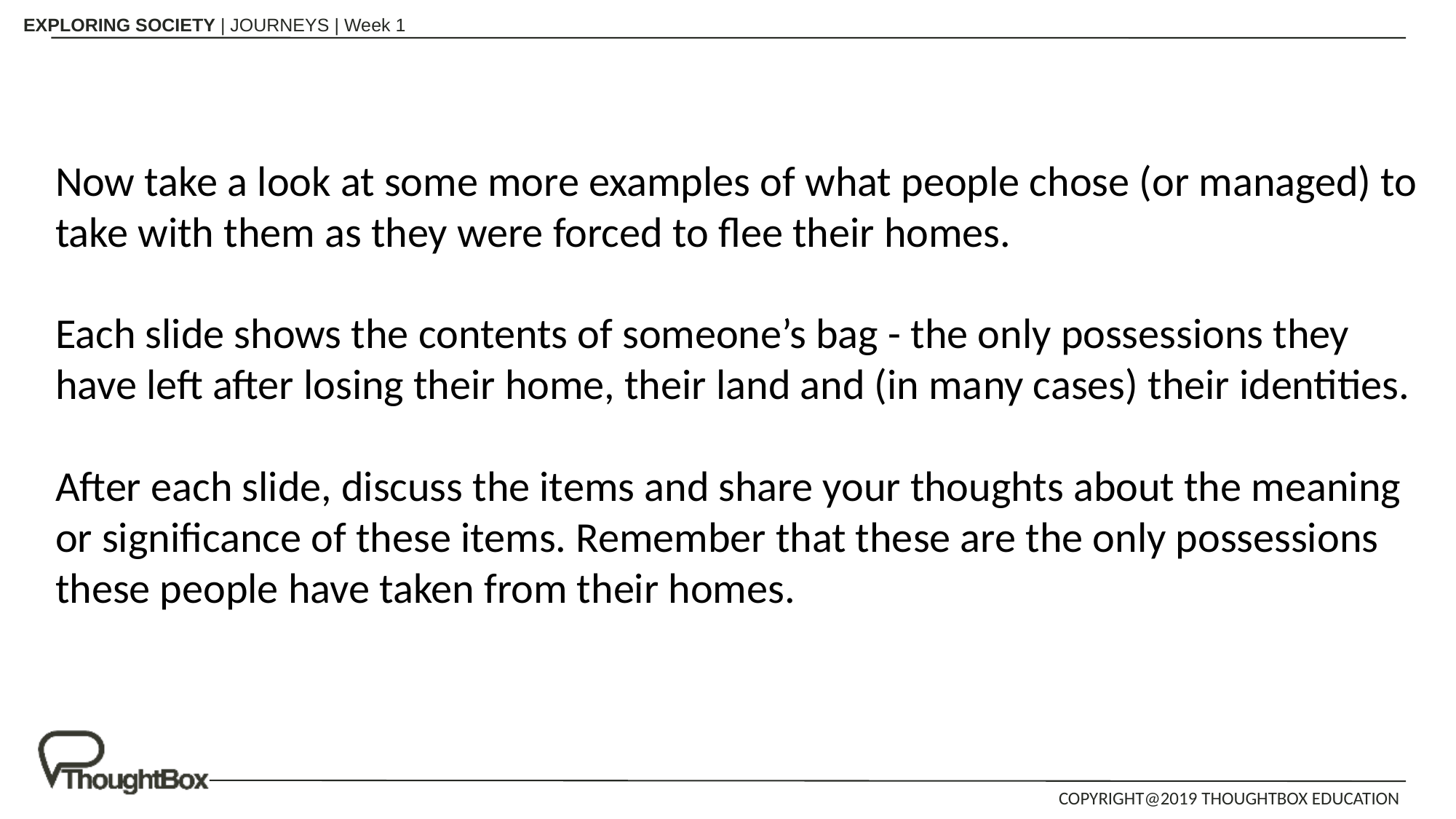

Now take a look at some more examples of what people chose (or managed) to take with them as they were forced to flee their homes.
Each slide shows the contents of someone’s bag - the only possessions they have left after losing their home, their land and (in many cases) their identities.
After each slide, discuss the items and share your thoughts about the meaning or significance of these items. Remember that these are the only possessions these people have taken from their homes.